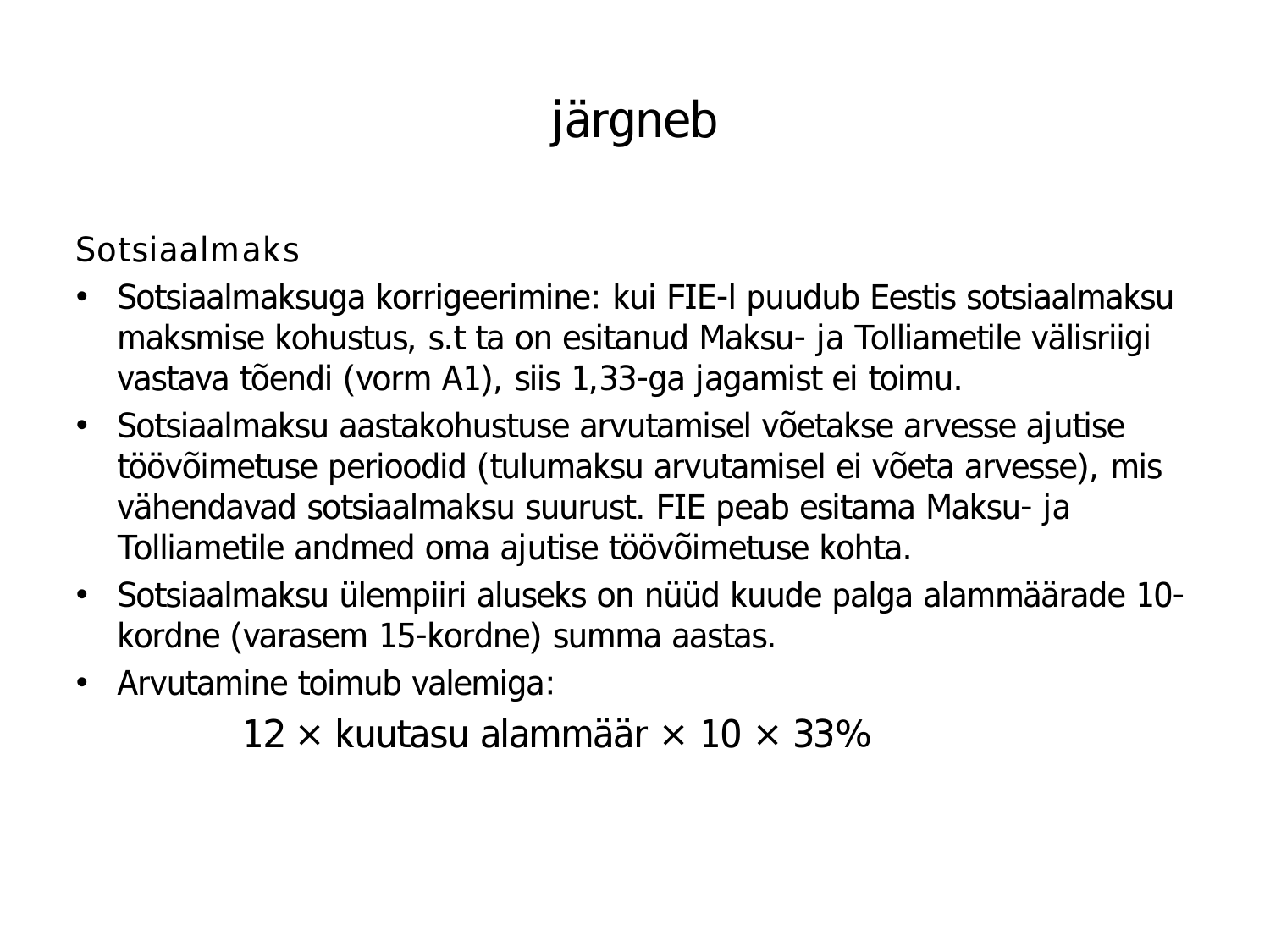

järgneb
Sotsiaalmaks
Sotsiaalmaksuga korrigeerimine: kui FIE-l puudub Eestis sotsiaalmaksu maksmise kohustus, s.t ta on esitanud Maksu- ja Tolliametile välisriigi vastava tõendi (vorm A1), siis 1,33-ga jagamist ei toimu.
Sotsiaalmaksu aastakohustuse arvutamisel võetakse arvesse ajutise töövõimetuse perioodid (tulumaksu arvutamisel ei võeta arvesse), mis vähendavad sotsiaalmaksu suurust. FIE peab esitama Maksu- ja Tolliametile andmed oma ajutise töövõimetuse kohta.
Sotsiaalmaksu ülempiiri aluseks on nüüd kuude palga alammäärade 10-kordne (varasem 15-kordne) summa aastas.
Arvutamine toimub valemiga:
12 × kuutasu alammäär × 10 × 33%